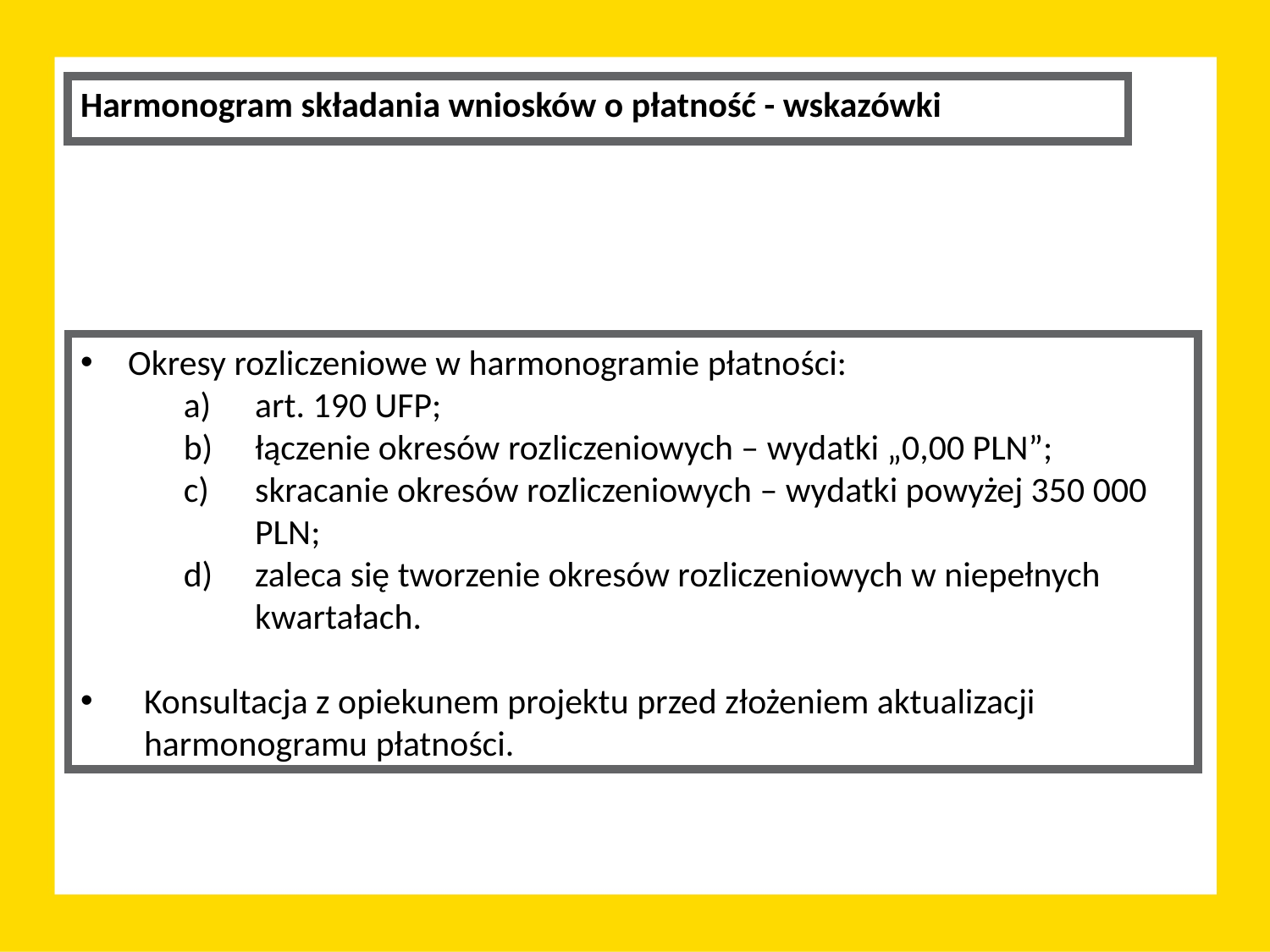

Harmonogram składania wniosków o płatność - wskazówki

Okresy rozliczeniowe w harmonogramie płatności:
art. 190 UFP;
łączenie okresów rozliczeniowych – wydatki „0,00 PLN”;
skracanie okresów rozliczeniowych – wydatki powyżej 350 000 PLN;
zaleca się tworzenie okresów rozliczeniowych w niepełnych kwartałach.

Konsultacja z opiekunem projektu przed złożeniem aktualizacji harmonogramu płatności.